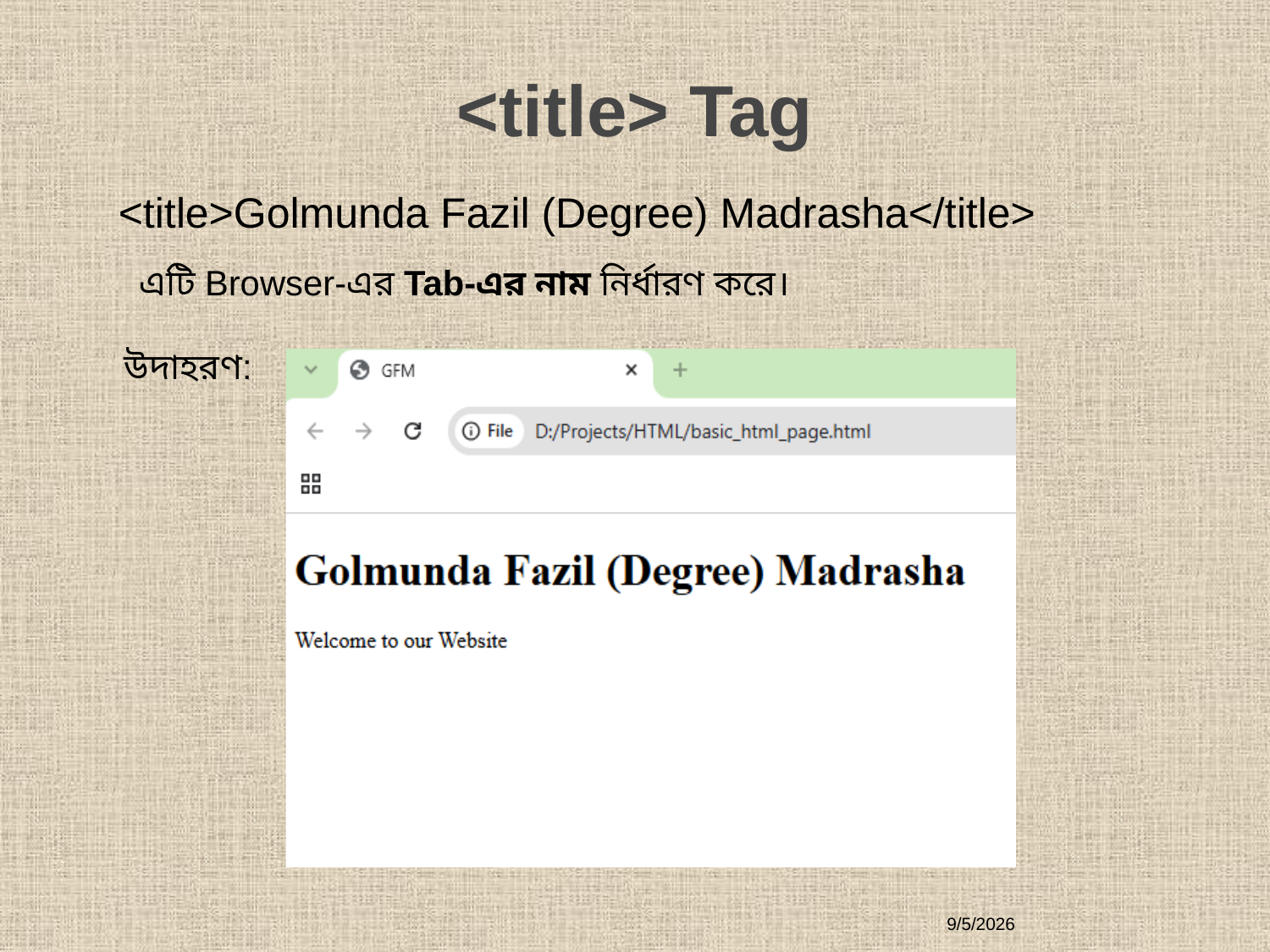

<title> Tag
<title>Golmunda Fazil (Degree) Madrasha</title>
এটি Browser-এর Tab-এর নাম নির্ধারণ করে।
উদাহরণ:

9/5/2026
18